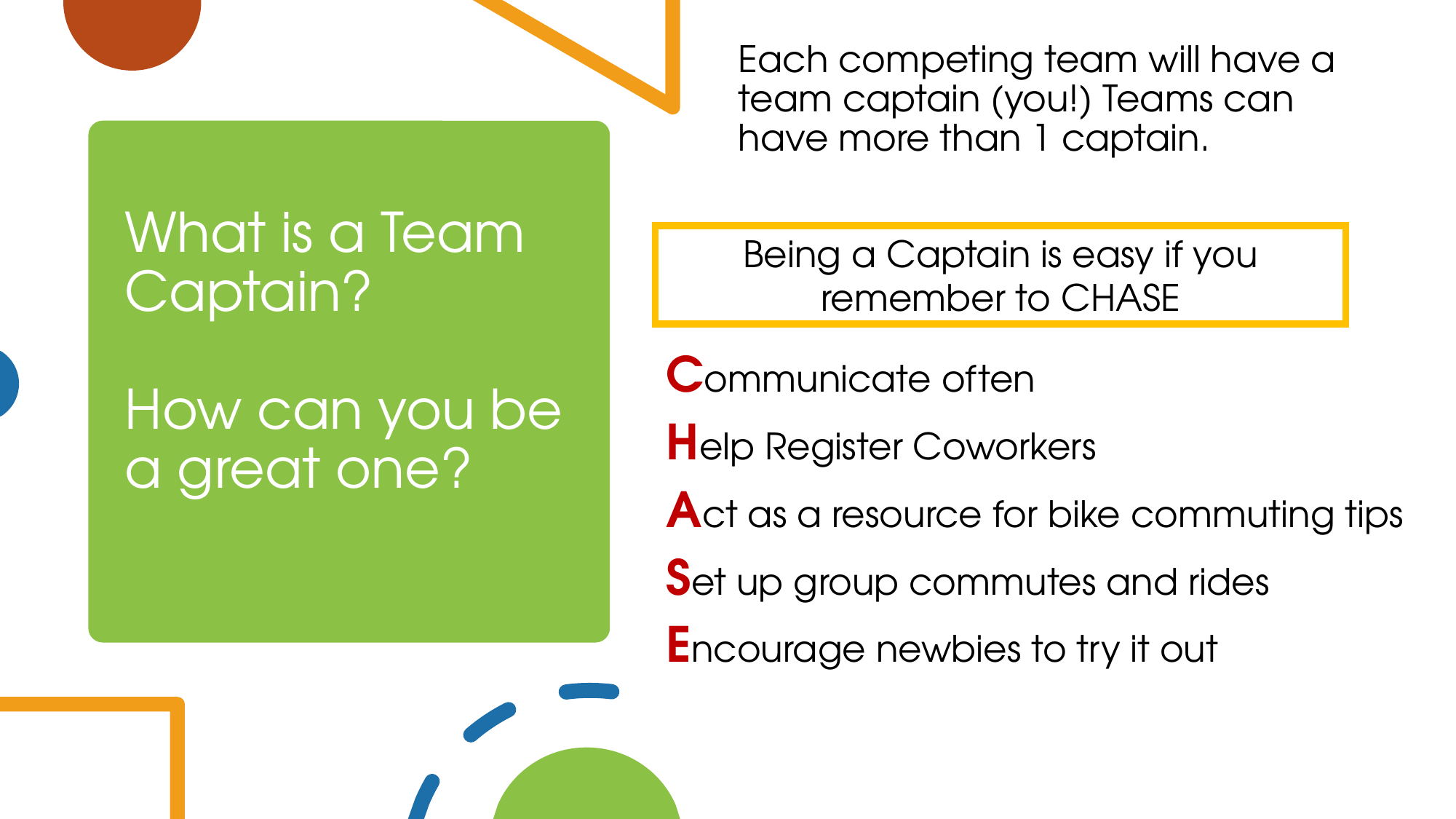

Each competing team will have a team captain (you!) Teams can have more than 1 captain.

# What is a Team Captain? How can you be a great one?
Being a Captain is easy if you remember to CHASE
Communicate often
Help Register Coworkers
Act as a resource for bike commuting tips
Set up group commutes and rides
Encourage newbies to try it out